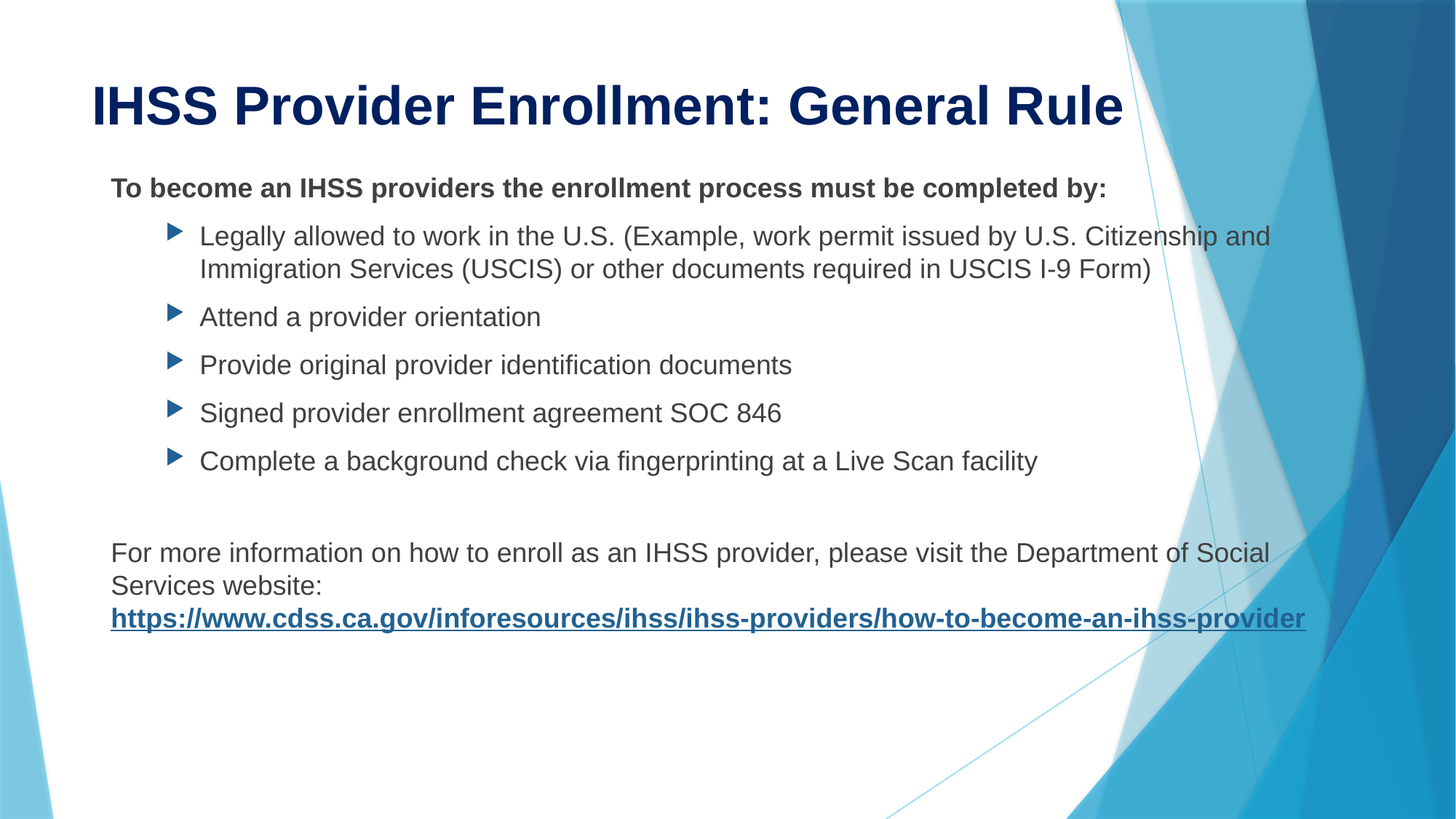

# IHSS Provider Enrollment: General Rule

To become an IHSS providers the enrollment process must be completed by:
Legally allowed to work in the U.S. (Example, work permit issued by U.S. Citizenship and Immigration Services (USCIS) or other documents required in USCIS I-9 Form)
Attend a provider orientation
Provide original provider identification documents
Signed provider enrollment agreement SOC 846
Complete a background check via fingerprinting at a Live Scan facility

For more information on how to enroll as an IHSS provider, please visit the Department of Social Services website:  https://www.cdss.ca.gov/inforesources/ihss/ihss-providers/how-to-become-an-ihss-provider